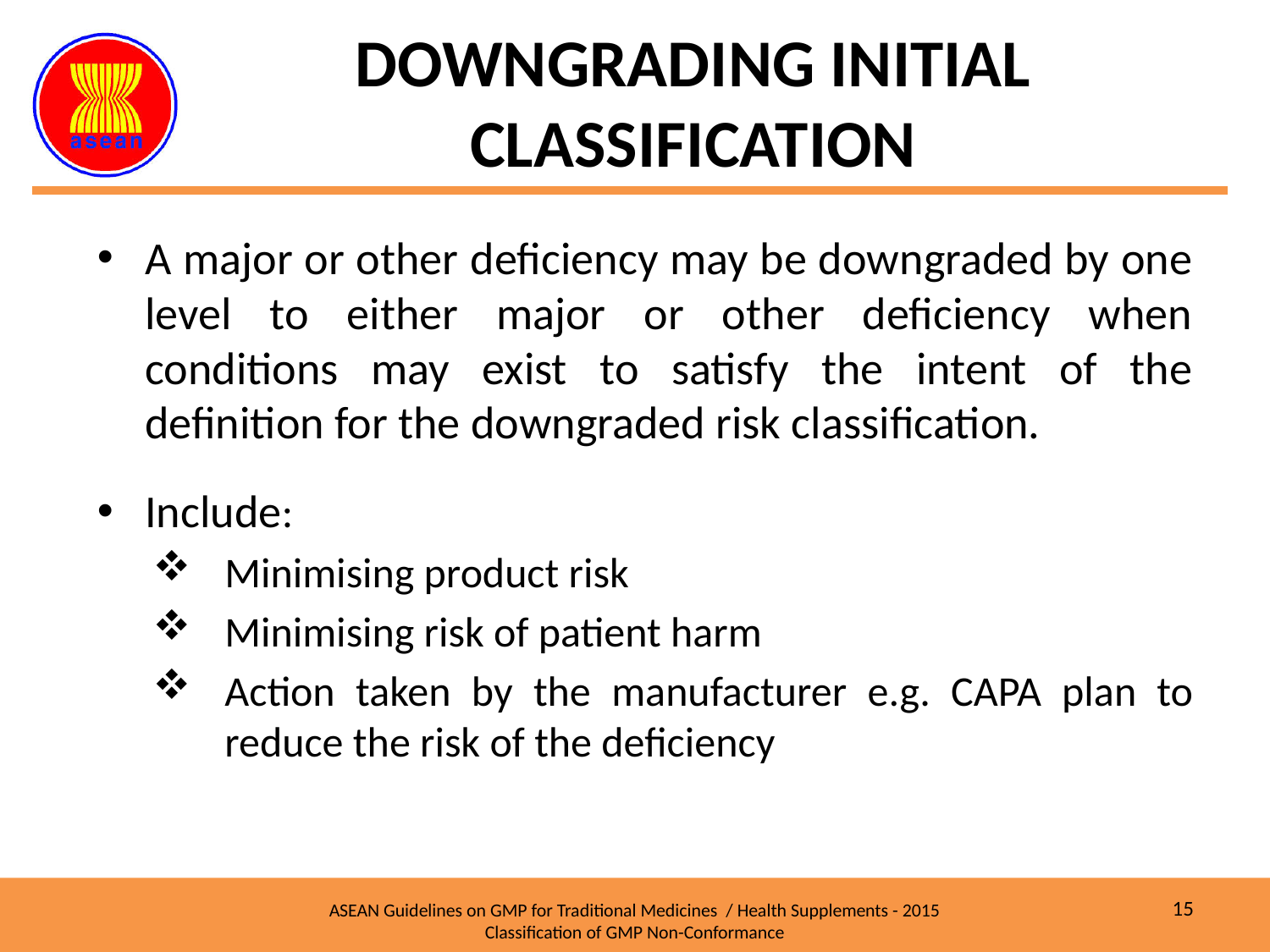

# DOWNGRADING INITIAL CLASSIFICATION
A major or other deficiency may be downgraded by one level to either major or other deficiency when conditions may exist to satisfy the intent of the definition for the downgraded risk classification.

Include:
Minimising product risk
Minimising risk of patient harm
Action taken by the manufacturer e.g. CAPA plan to reduce the risk of the deficiency

15